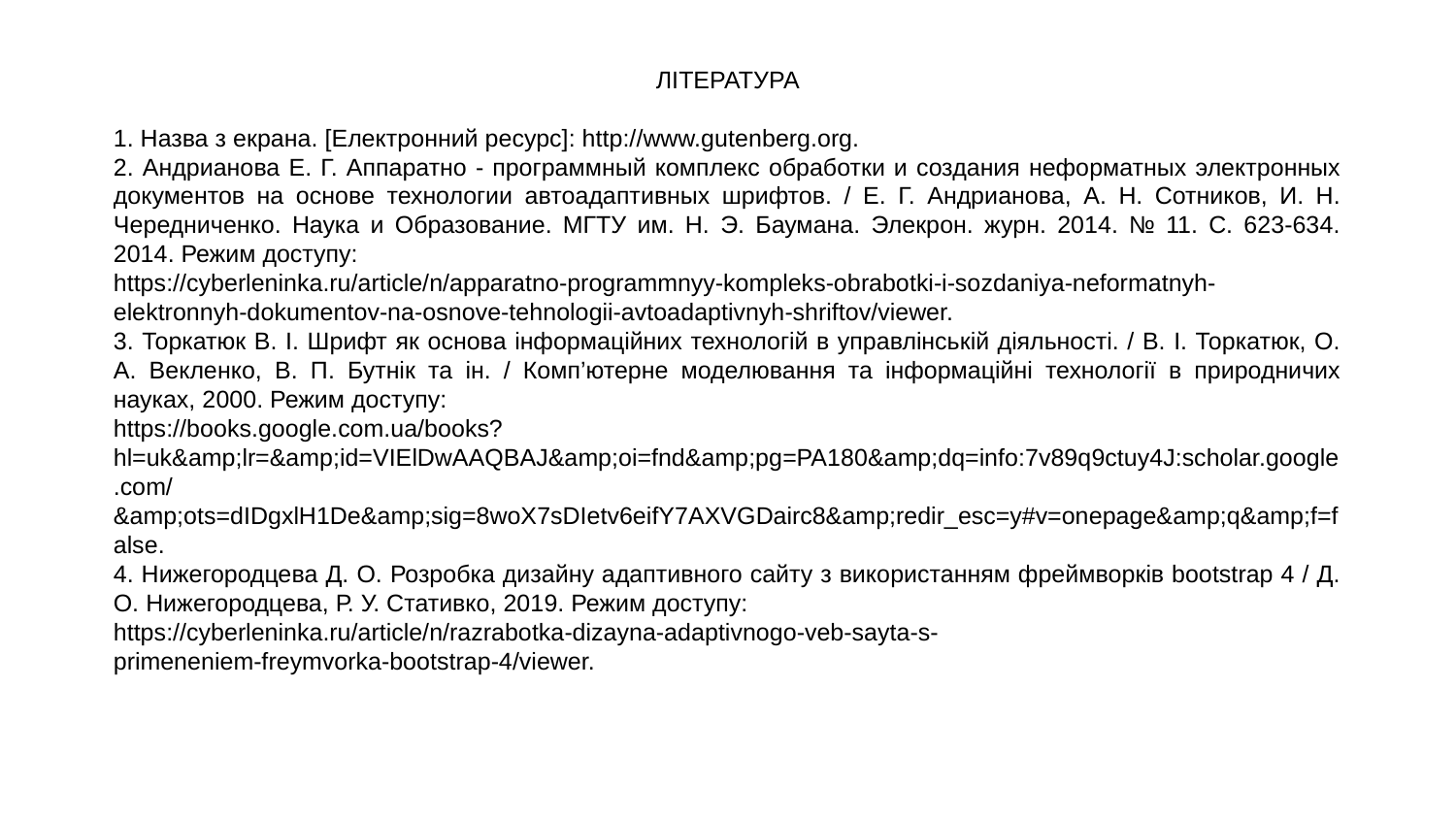

ЛІТЕРАТУРА

1. Назва з екрана. [Електронний ресурс]: http://www.gutenberg.org.
2. Андрианова Е. Г. Аппаратно - программный комплекс обработки и создания неформатных электронных документов на основе технологии автоадаптивных шрифтов. / Е. Г. Андрианова, А. Н. Сотников, И. Н. Чередниченко. Наука и Образование. МГТУ им. Н. Э. Баумана. Элекрон. журн. 2014. № 11. С. 623-634. 2014. Режим доступу:
https://cyberleninka.ru/article/n/apparatno-programmnyy-kompleks-obrabotki-i-sozdaniya-neformatnyh-elektronnyh-dokumentov-na-osnove-tehnologii-avtoadaptivnyh-shriftov/viewer.
3. Торкатюк В. І. Шрифт як основа інформаційних технологій в управлінській діяльності. / В. І. Торкатюк, О. А. Векленко, В. П. Бутнік та ін. / Комп’ютерне моделювання та інформаційні технології в природничих науках, 2000. Режим доступу:
https://books.google.com.ua/books?hl=uk&amp;lr=&amp;id=VIElDwAAQBAJ&amp;oi=fnd&amp;pg=PA180&amp;dq=info:7v89q9ctuy4J:scholar.google.com/&amp;ots=dIDgxlH1De&amp;sig=8woX7sDIetv6eifY7AXVGDairc8&amp;redir_esc=y#v=onepage&amp;q&amp;f=false.
4. Нижегородцева Д. О. Розробка дизайну адаптивного сайту з використанням фреймворків bootstrap 4 / Д. О. Нижегородцева, Р. У. Стативко, 2019. Режим доступу:
https://cyberleninka.ru/article/n/razrabotka-dizayna-adaptivnogo-veb-sayta-s-
primeneniem-freymvorka-bootstrap-4/viewer.